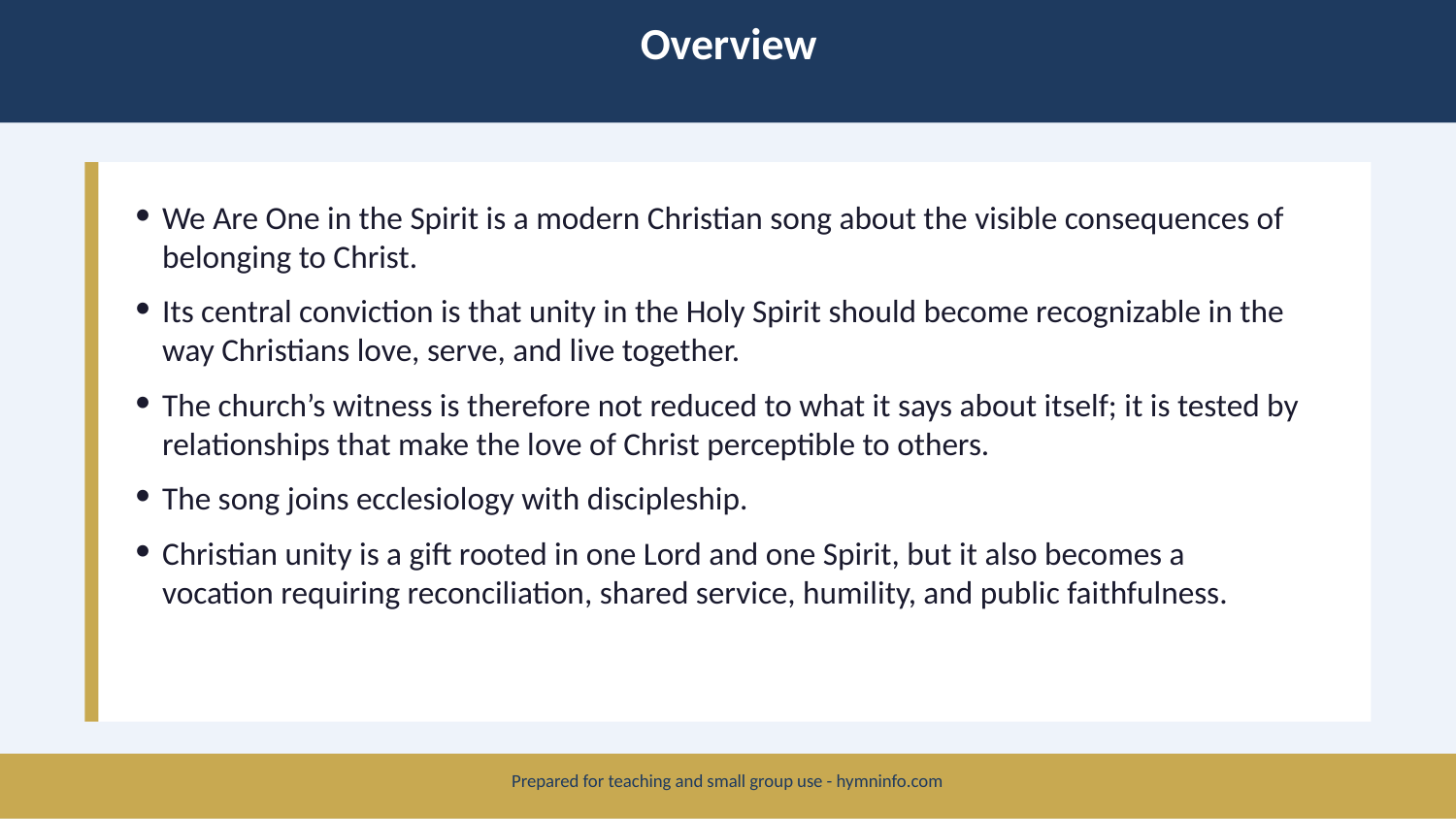

Overview

We Are One in the Spirit is a modern Christian song about the visible consequences of belonging to Christ.
Its central conviction is that unity in the Holy Spirit should become recognizable in the way Christians love, serve, and live together.
The church’s witness is therefore not reduced to what it says about itself; it is tested by relationships that make the love of Christ perceptible to others.
The song joins ecclesiology with discipleship.
Christian unity is a gift rooted in one Lord and one Spirit, but it also becomes a vocation requiring reconciliation, shared service, humility, and public faithfulness.

Prepared for teaching and small group use - hymninfo.com